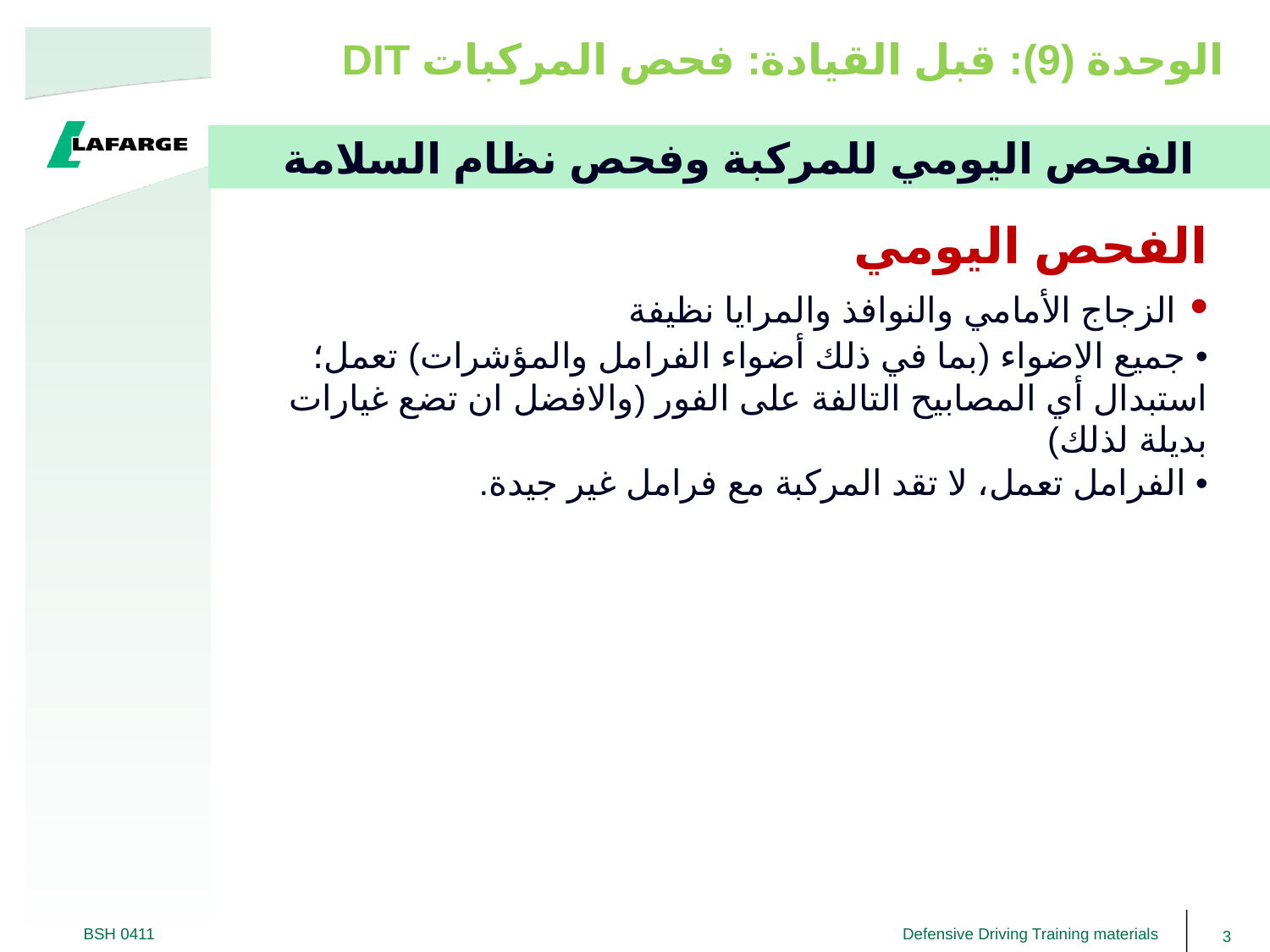

# DIT الوحدة (9): قبل القيادة: فحص المركبات
الفحص اليومي للمركبة وفحص نظام السلامة
الفحص اليومي
• الزجاج الأمامي والنوافذ والمرايا نظيفة
• جميع الاضواء (بما في ذلك أضواء الفرامل والمؤشرات) تعمل؛ استبدال أي المصابيح التالفة على الفور (والافضل ان تضع غيارات بديلة لذلك)
• الفرامل تعمل، لا تقد المركبة مع فرامل غير جيدة.